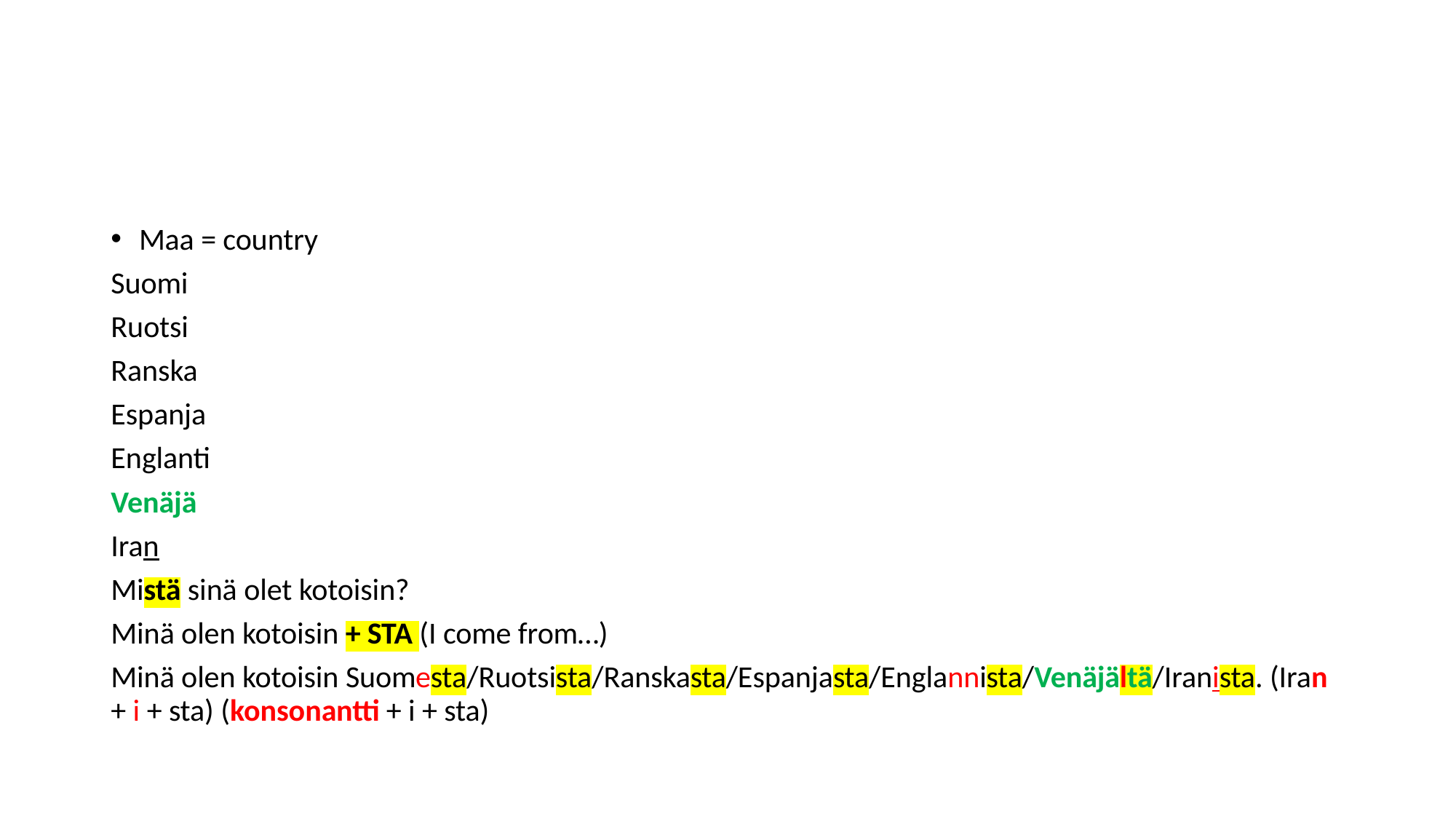

#
Maa = country
Suomi
Ruotsi
Ranska
Espanja
Englanti
Venäjä
Iran
Mistä sinä olet kotoisin?
Minä olen kotoisin + STA (I come from…)
Minä olen kotoisin Suomesta/Ruotsista/Ranskasta/Espanjasta/Englannista/Venäjältä/Iranista. (Iran + i + sta) (konsonantti + i + sta)